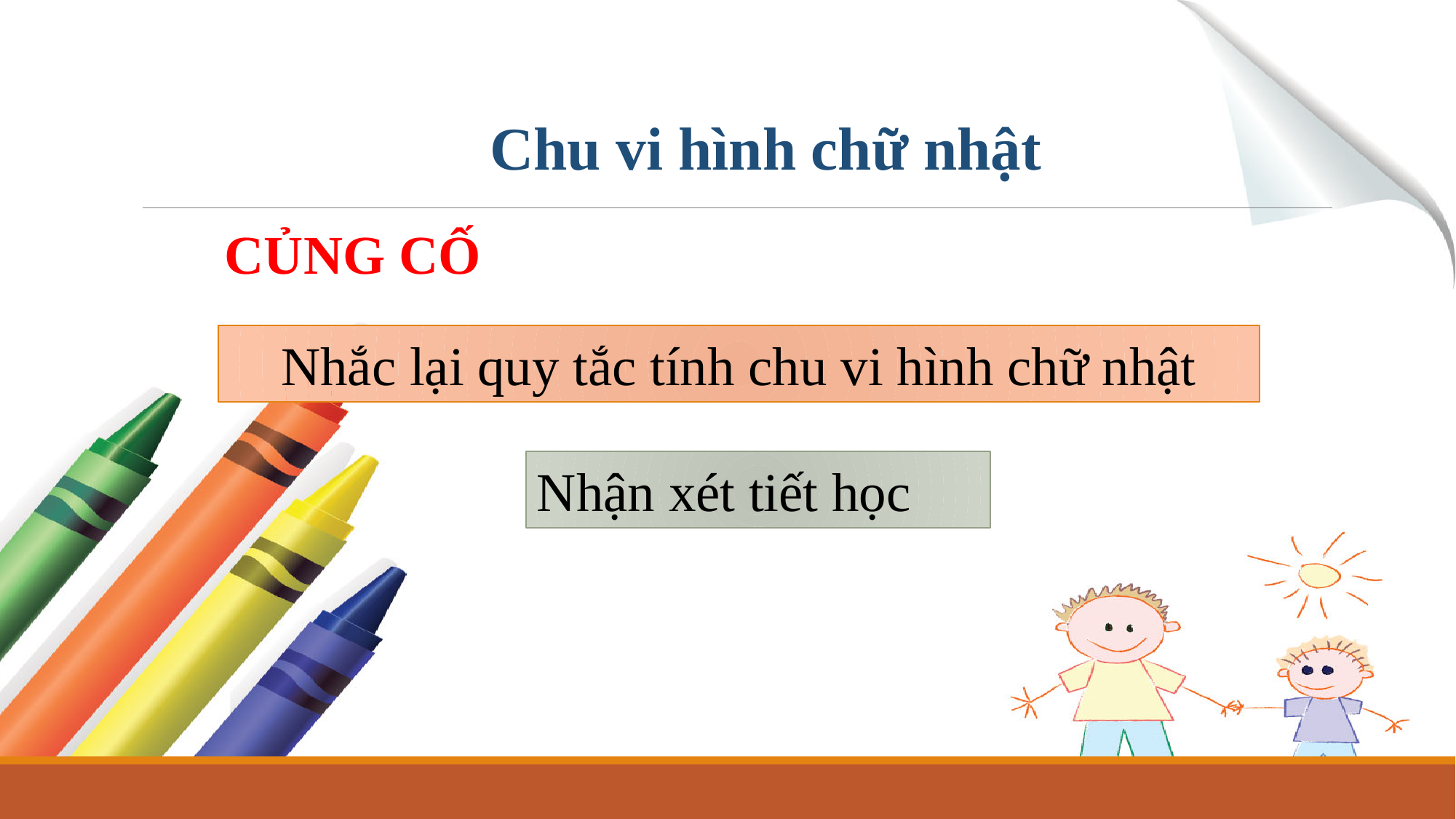

Chu vi hình chữ nhật
CỦNG CỐ
Nhắc lại quy tắc tính chu vi hình chữ nhật
Nhận xét tiết học